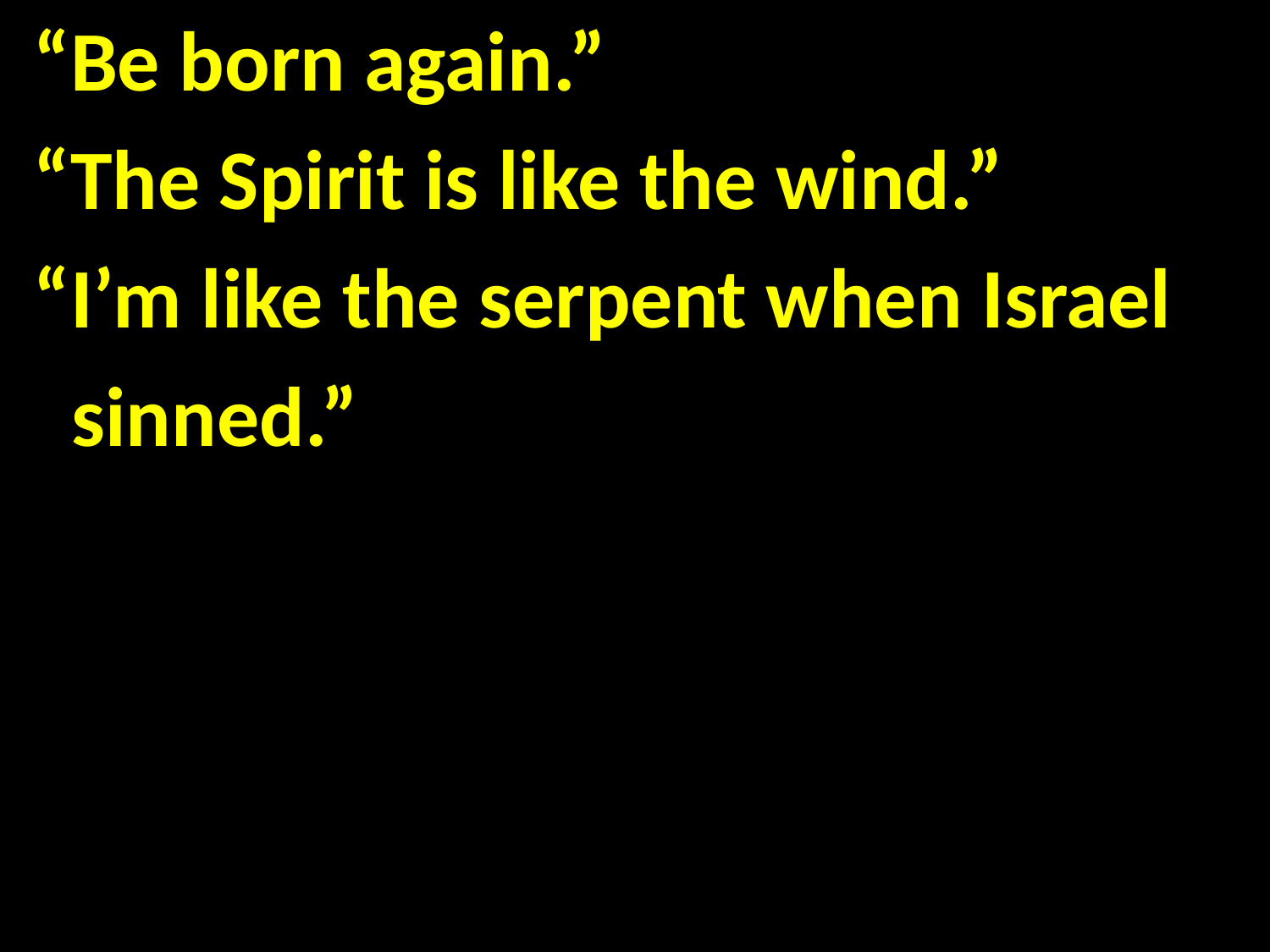

“Be born again.”
“The Spirit is like the wind.”
“I’m like the serpent when Israel
  sinned.”